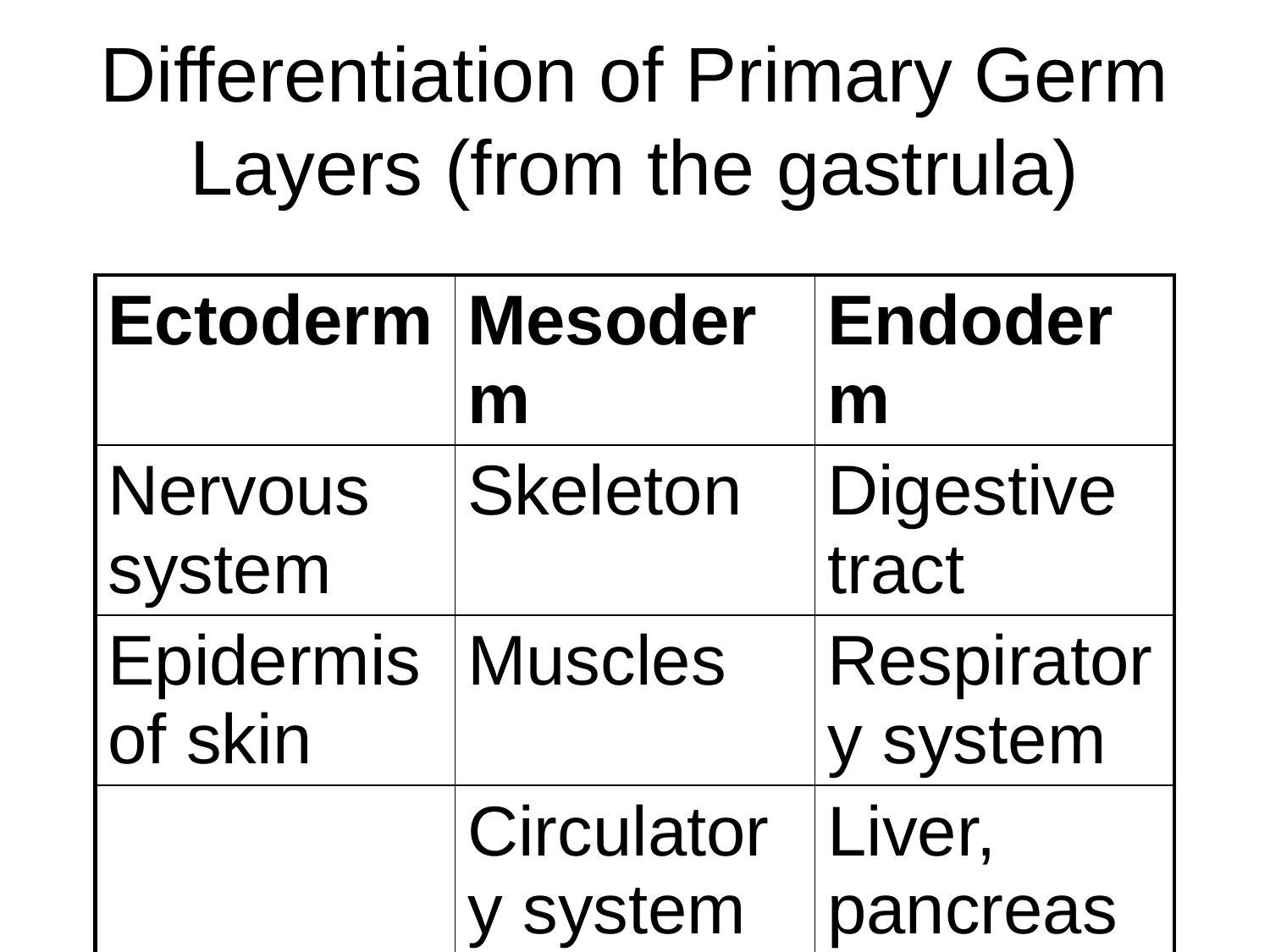

# Differentiation of Primary Germ Layers (from the gastrula)
| Ectoderm | Mesoderm | Endoderm |
| --- | --- | --- |
| Nervous system | Skeleton | Digestive tract |
| Epidermis of skin | Muscles | Respiratory system |
|  | Circulatory system | Liver, pancreas |
|  | Gonads | Bladder |